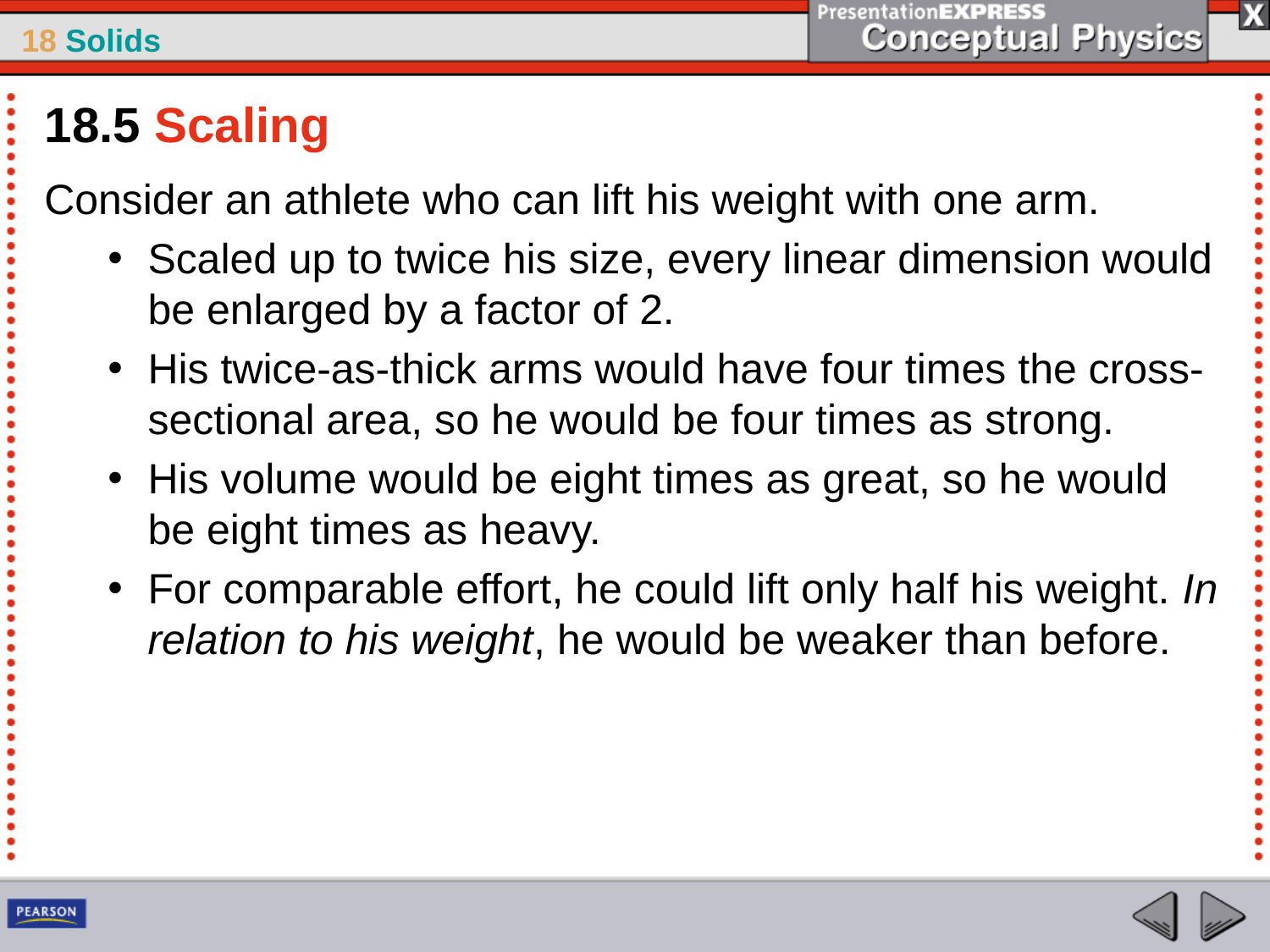

18.5 Scaling
Consider an athlete who can lift his weight with one arm.
Scaled up to twice his size, every linear dimension would be enlarged by a factor of 2.
His twice-as-thick arms would have four times the cross-sectional area, so he would be four times as strong.
His volume would be eight times as great, so he would be eight times as heavy.
For comparable effort, he could lift only half his weight. In relation to his weight, he would be weaker than before.